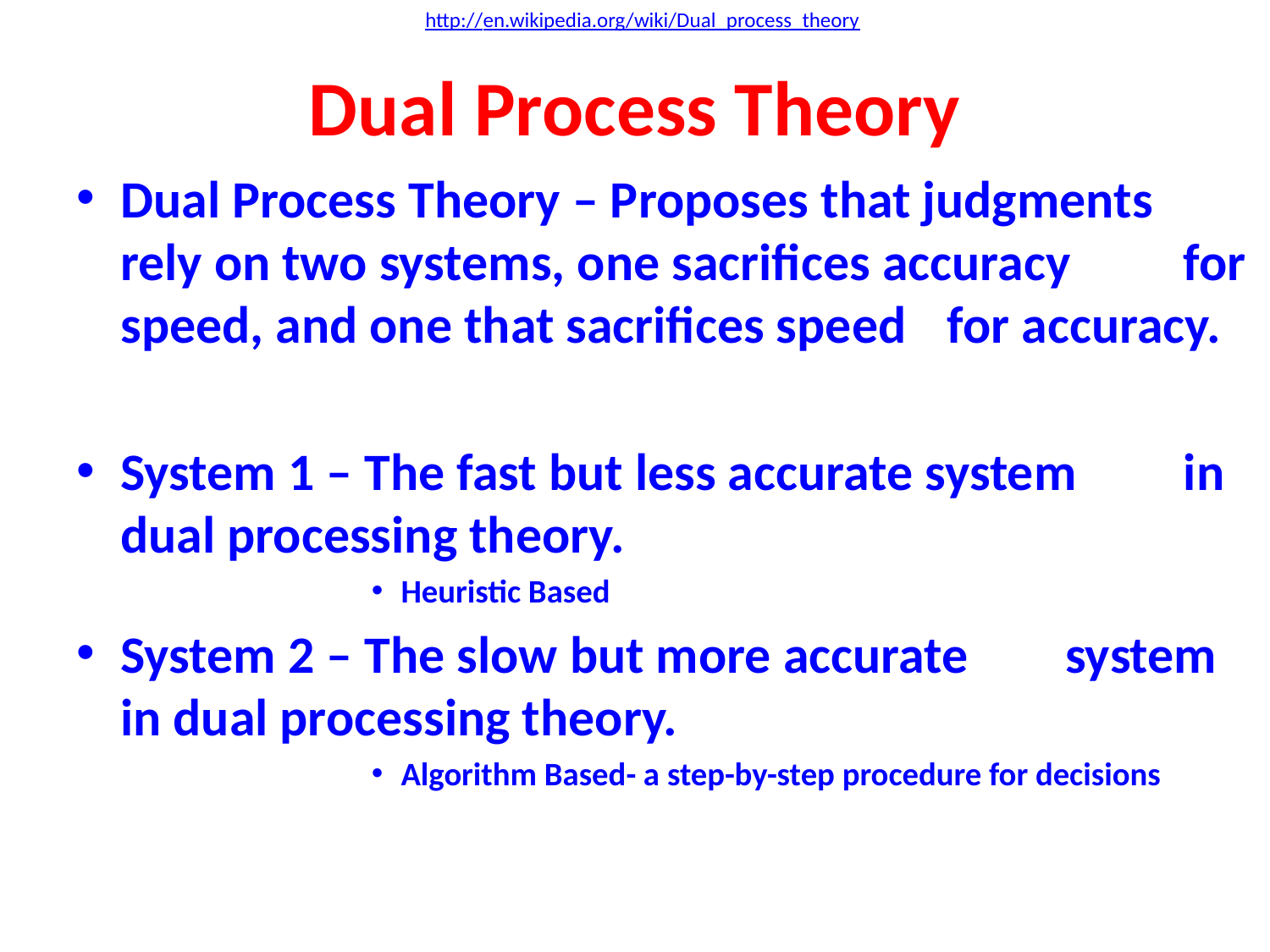

http://en.wikipedia.org/wiki/Dual_process_theory

# Dual Process Theory
Dual Process Theory – Proposes that judgments 	rely on two systems, one sacrifices accuracy 	for speed, and one that sacrifices speed 	for accuracy.

System 1 – The fast but less accurate system 			in dual processing theory.
Heuristic Based
System 2 – The slow but more accurate 				system in dual processing theory.
Algorithm Based- a step-by-step procedure for decisions